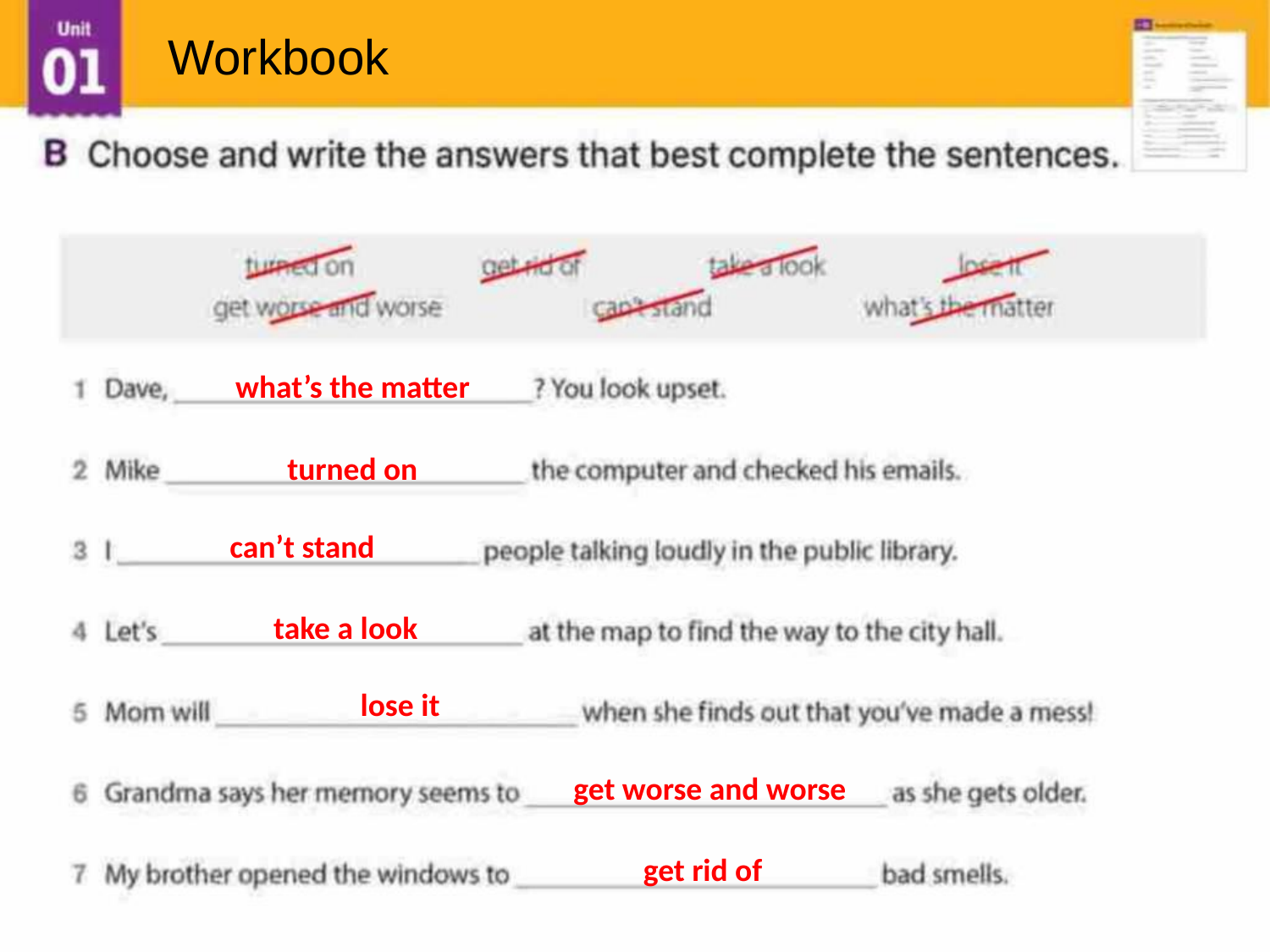

Workbook
what’s the matter
turned on
can’t stand
take a look
lose it
get worse and worse
get rid of